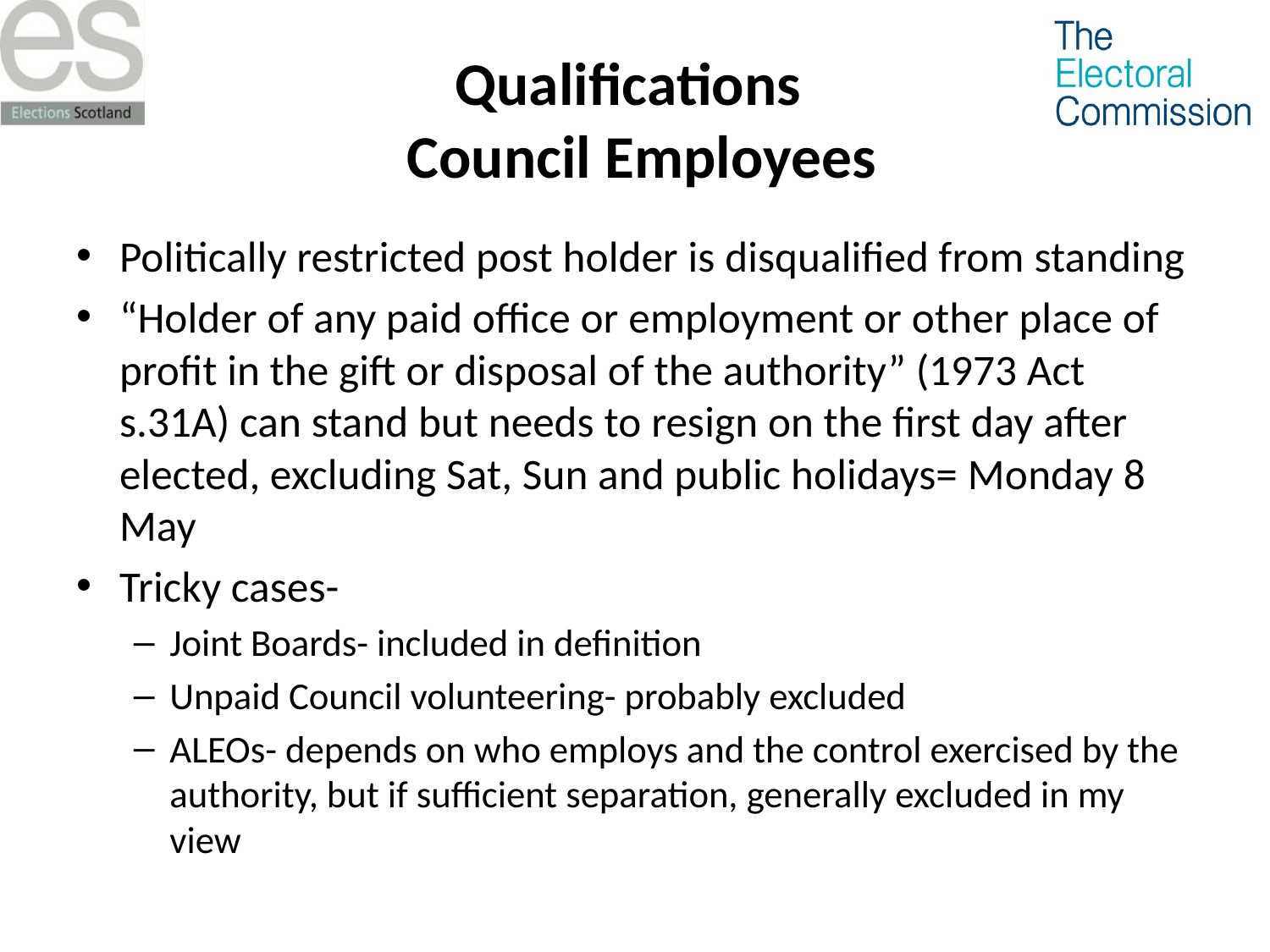

# Qualifications Council Employees
Politically restricted post holder is disqualified from standing
“Holder of any paid office or employment or other place of profit in the gift or disposal of the authority” (1973 Act s.31A) can stand but needs to resign on the first day after elected, excluding Sat, Sun and public holidays= Monday 8 May
Tricky cases-
Joint Boards- included in definition
Unpaid Council volunteering- probably excluded
ALEOs- depends on who employs and the control exercised by the authority, but if sufficient separation, generally excluded in my view